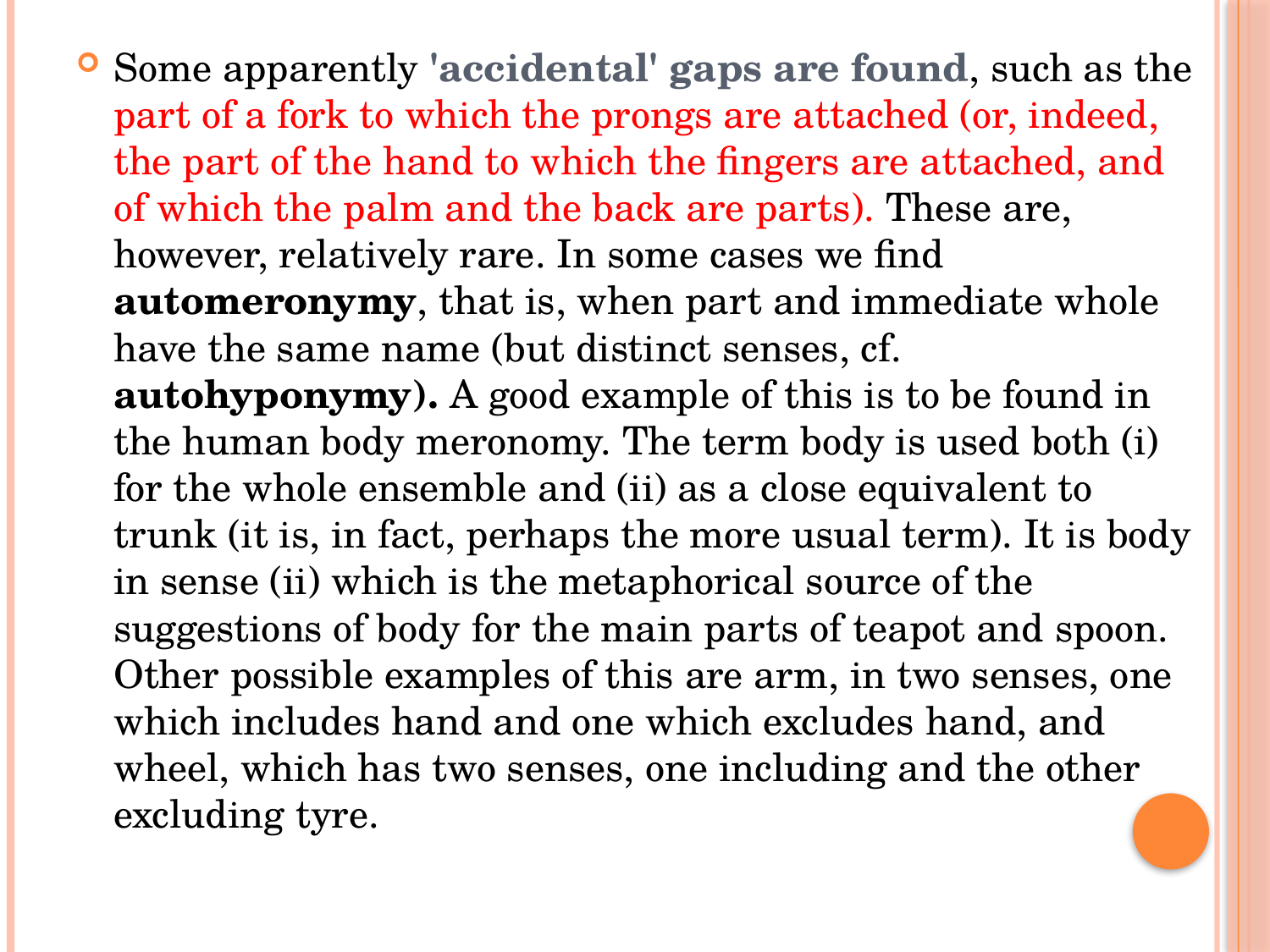

Some apparently 'accidental' gaps are found, such as the part of a fork to which the prongs are attached (or, indeed, the part of the hand to which the fingers are attached, and of which the palm and the back are parts). These are, however, relatively rare. In some cases we find automeronymy, that is, when part and immediate whole have the same name (but distinct senses, cf. autohyponymy). A good example of this is to be found in the human body meronomy. The term body is used both (i) for the whole ensemble and (ii) as a close equivalent to trunk (it is, in fact, perhaps the more usual term). It is body in sense (ii) which is the metaphorical source of the suggestions of body for the main parts of teapot and spoon. Other possible examples of this are arm, in two senses, one which includes hand and one which excludes hand, and wheel, which has two senses, one including and the other excluding tyre.